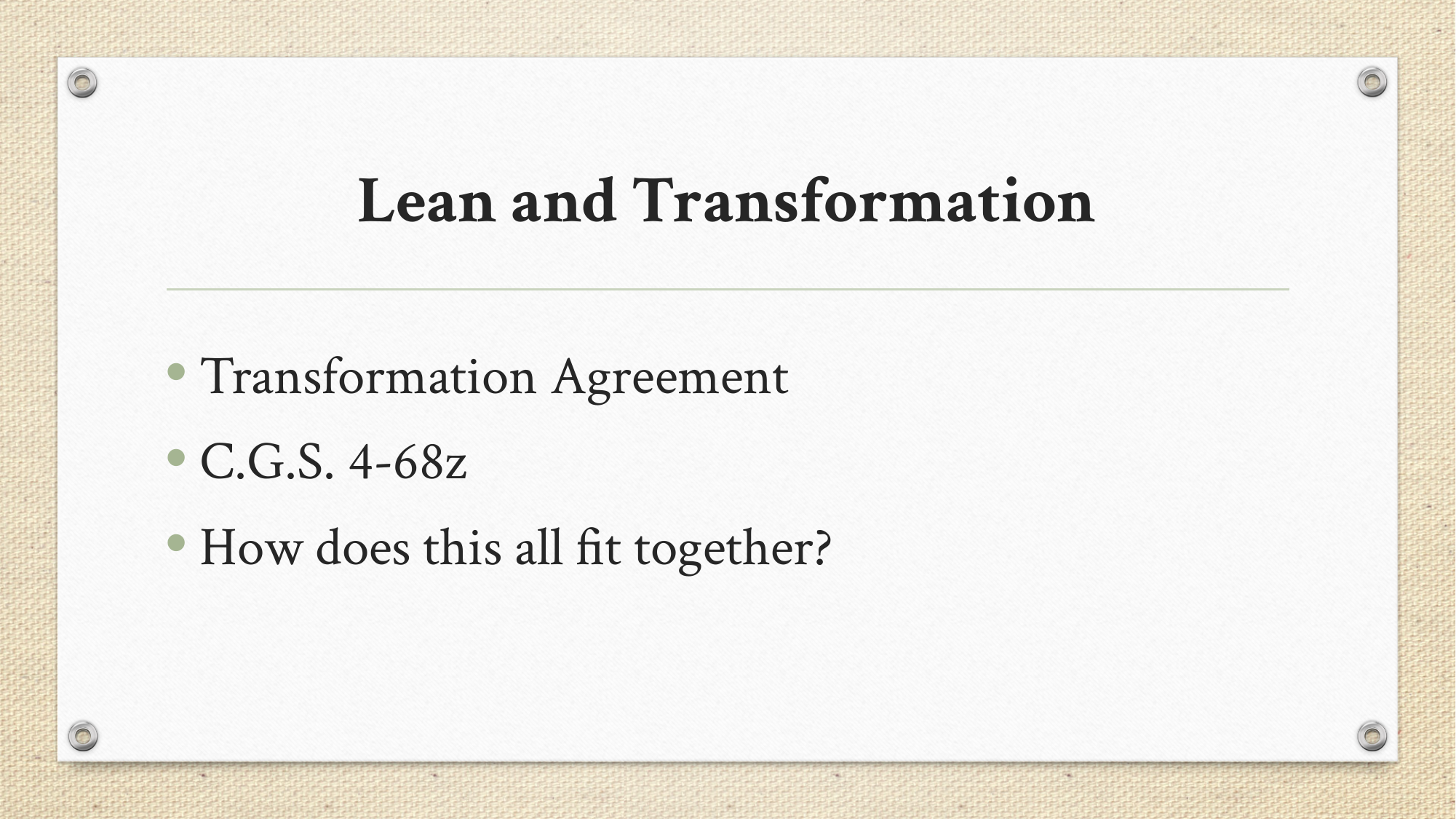

# Lean and Transformation
Transformation Agreement
C.G.S. 4-68z
How does this all fit together?